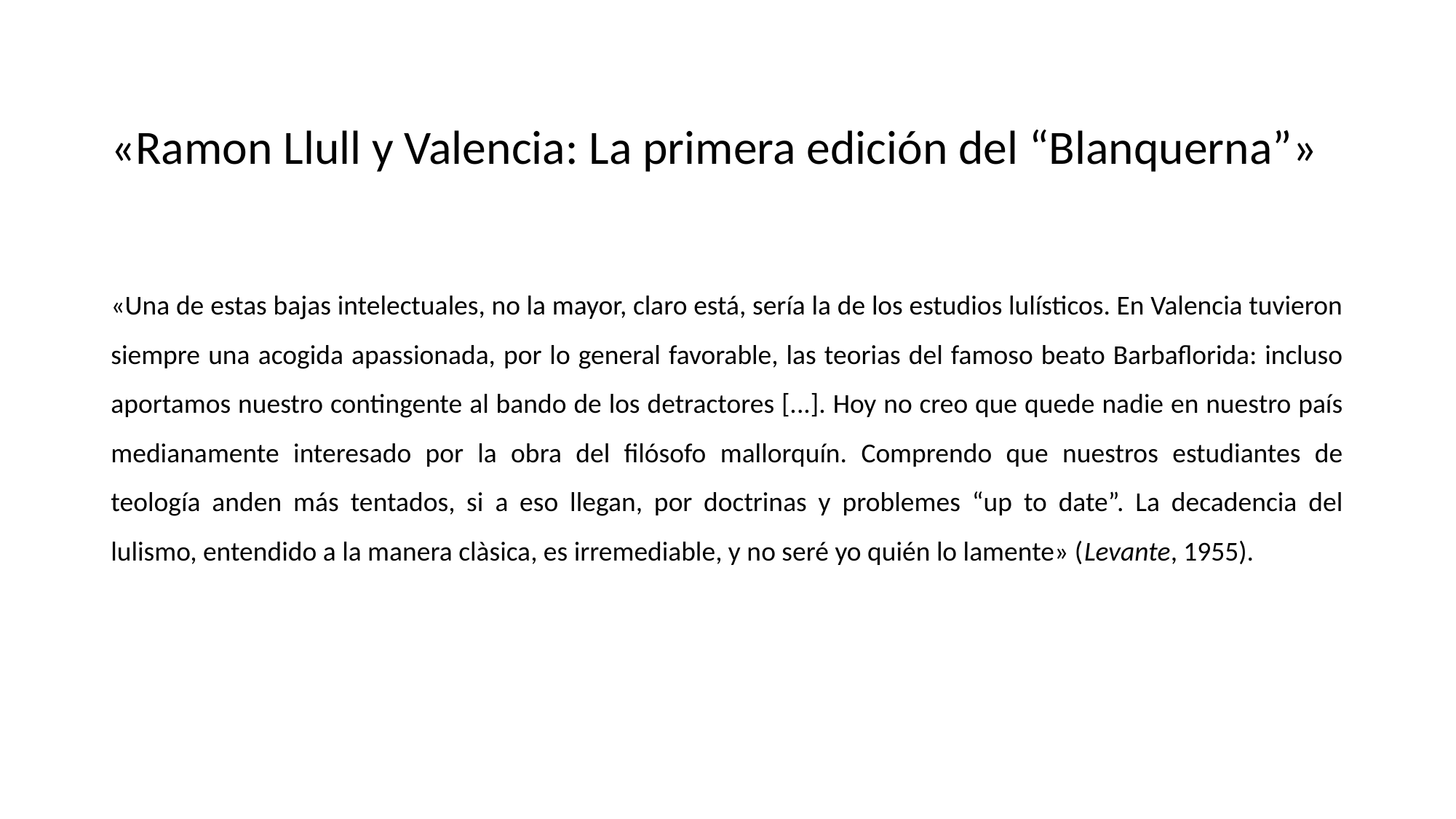

# «Ramon Llull y Valencia: La primera edición del “Blanquerna”»

«Una de estas bajas intelectuales, no la mayor, claro está, sería la de los estudios lulísticos. En Valencia tuvieron siempre una acogida apassionada, por lo general favorable, las teorias del famoso beato Barbaflorida: incluso aportamos nuestro contingente al bando de los detractores [...]. Hoy no creo que quede nadie en nuestro país medianamente interesado por la obra del filósofo mallorquín. Comprendo que nuestros estudiantes de teología anden más tentados, si a eso llegan, por doctrinas y problemes “up to date”. La decadencia del lulismo, entendido a la manera clàsica, es irremediable, y no seré yo quién lo lamente» (Levante, 1955).